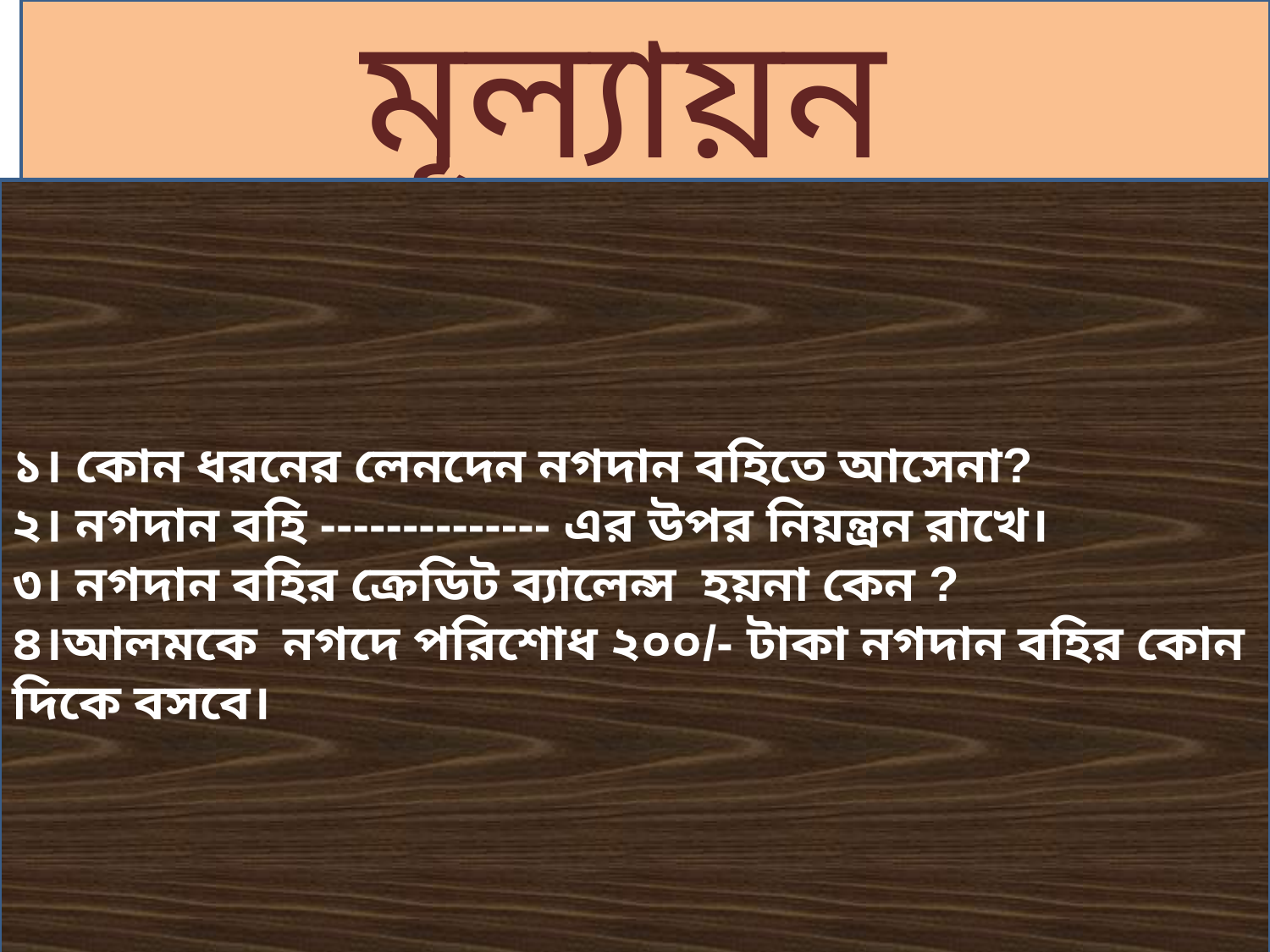

মূল্যায়ন
১। কোন ধরনের লেনদেন নগদান বহিতে আসেনা?
২। নগদান বহি -------------- এর উপর নিয়ন্ত্রন রাখে।
৩। নগদান বহির ক্রেডিট ব্যালেন্স  হয়না কেন ?
৪।আলমকে  নগদে পরিশোধ ২০০/- টাকা নগদান বহির কোন দিকে বসবে।